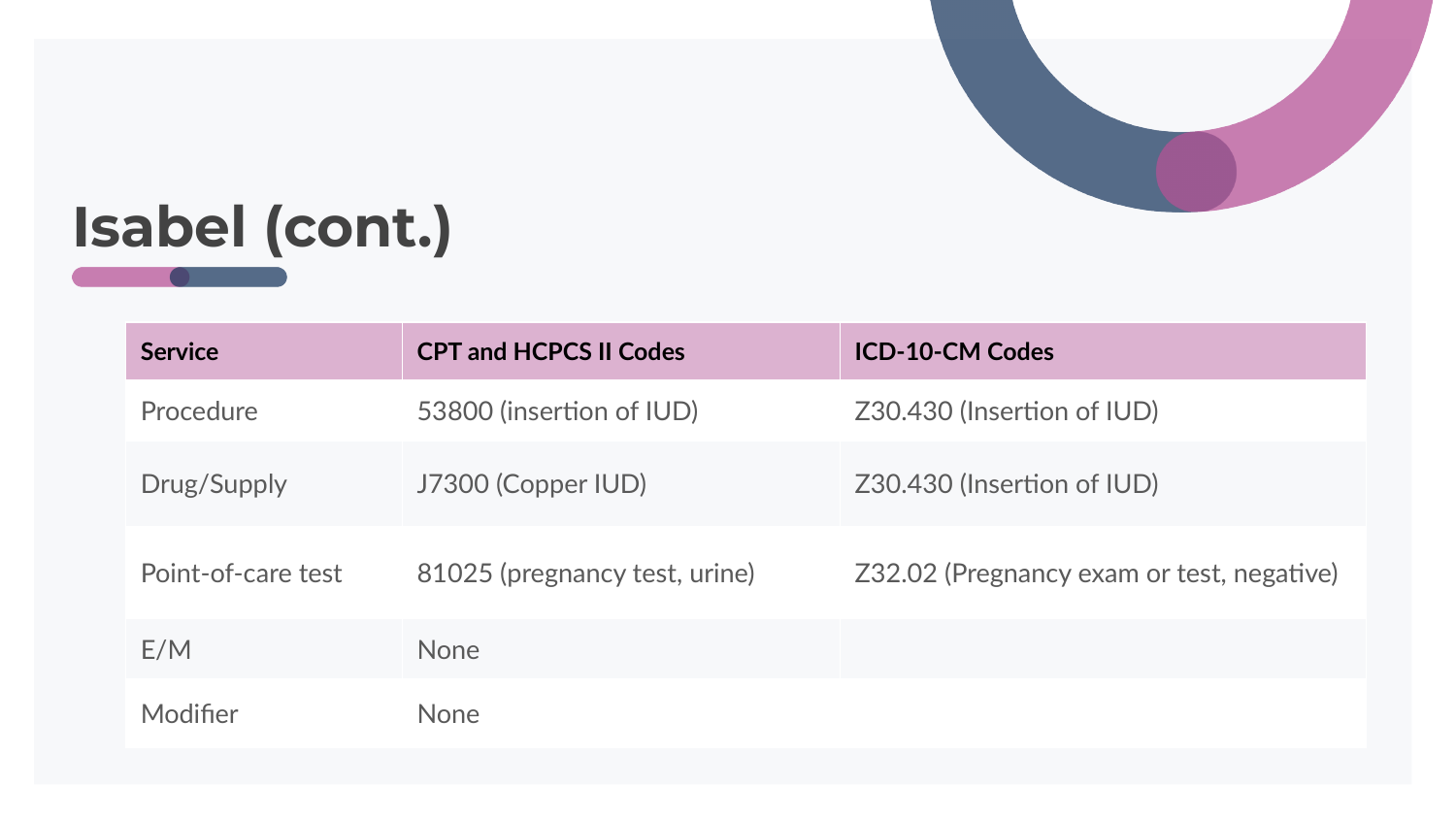

# Isabel (cont.)
| Service | CPT and HCPCS II Codes | ICD-10-CM Codes |
| --- | --- | --- |
| Procedure | 53800 (insertion of IUD) | Z30.430 (Insertion of IUD) |
| Drug/Supply | J7300 (Copper IUD) | Z30.430 (Insertion of IUD) |
| Point-of-care test | 81025 (pregnancy test, urine) | Z32.02 (Pregnancy exam or test, negative) |
| E/M | None |  |
| Modifier | None |  |